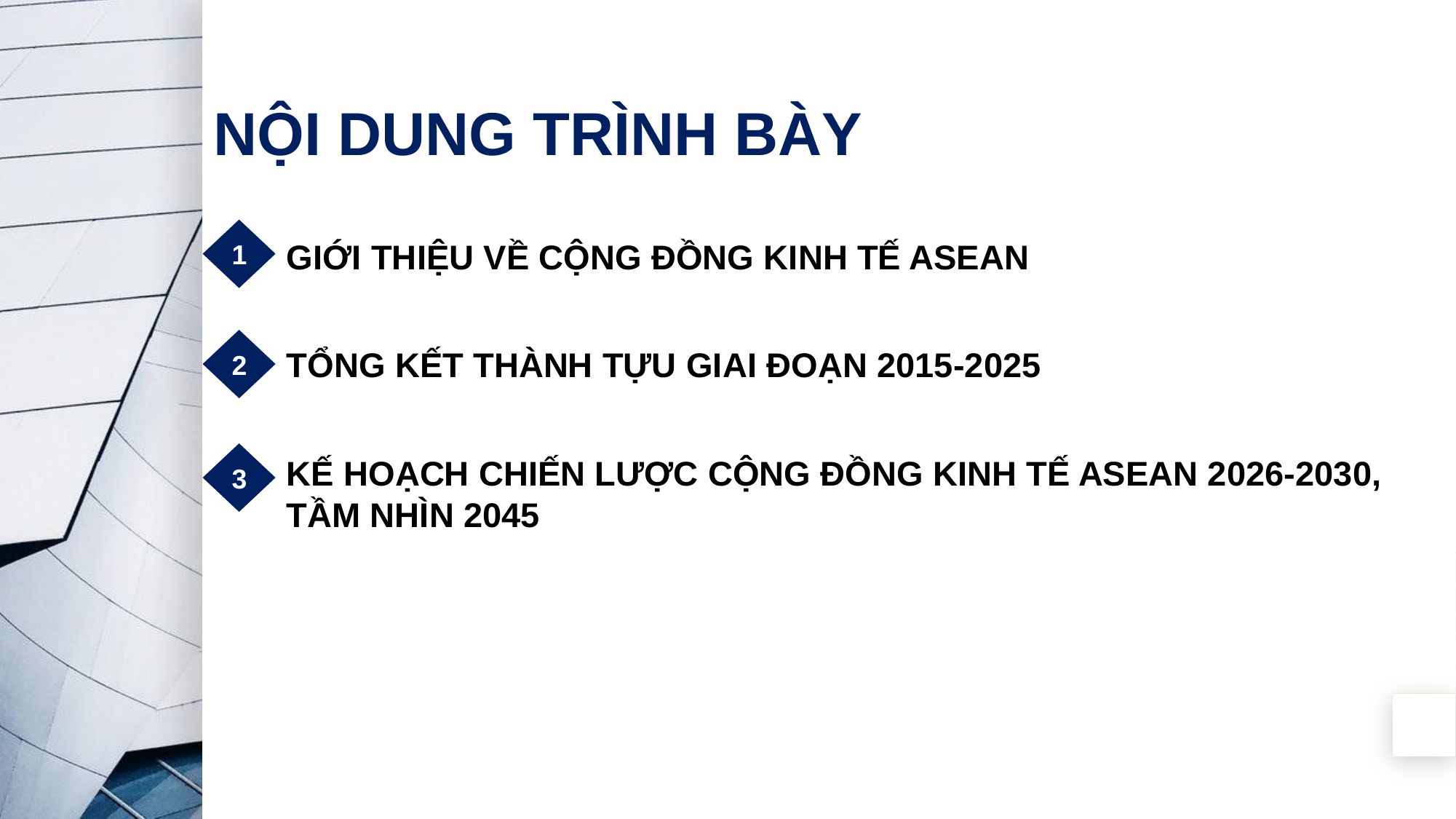

NỘI DUNG TRÌNH BÀY
1
GIỚI THIỆU VỀ CỘNG ĐỒNG KINH TẾ ASEAN
2
TỔNG KẾT THÀNH TỰU GIAI ĐOẠN 2015-2025
3
KẾ HOẠCH CHIẾN LƯỢC CỘNG ĐỒNG KINH TẾ ASEAN 2026-2030, TẦM NHÌN 2045